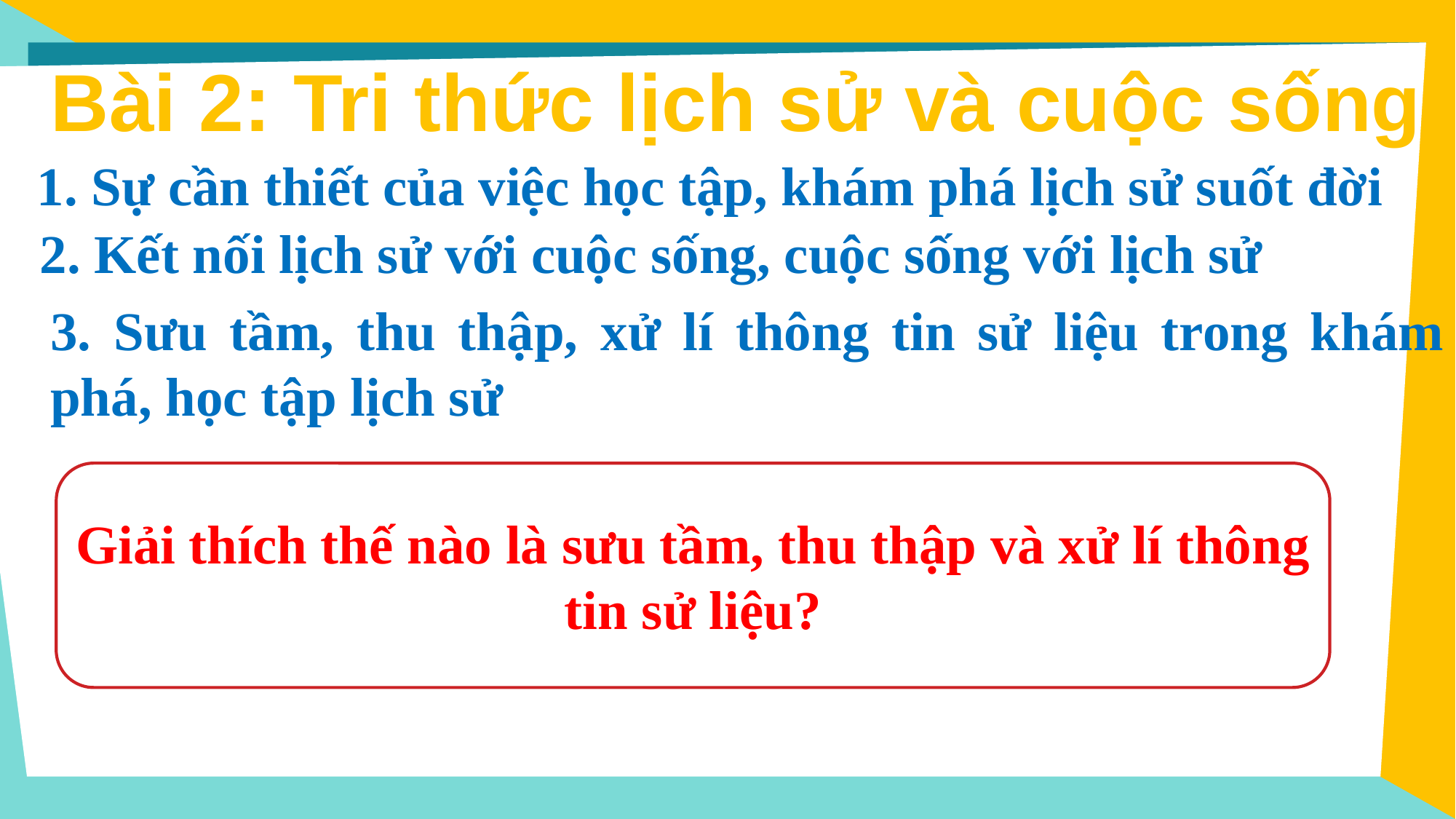

Bài 2: Tri thức lịch sử và cuộc sống
1. Sự cần thiết của việc học tập, khám phá lịch sử suốt đời
2. Kết nối lịch sử với cuộc sống, cuộc sống với lịch sử
3. Sưu tầm, thu thập, xử lí thông tin sử liệu trong khám phá, học tập lịch sử

Giải thích thế nào là sưu tầm, thu thập và xử lí thông tin sử liệu?